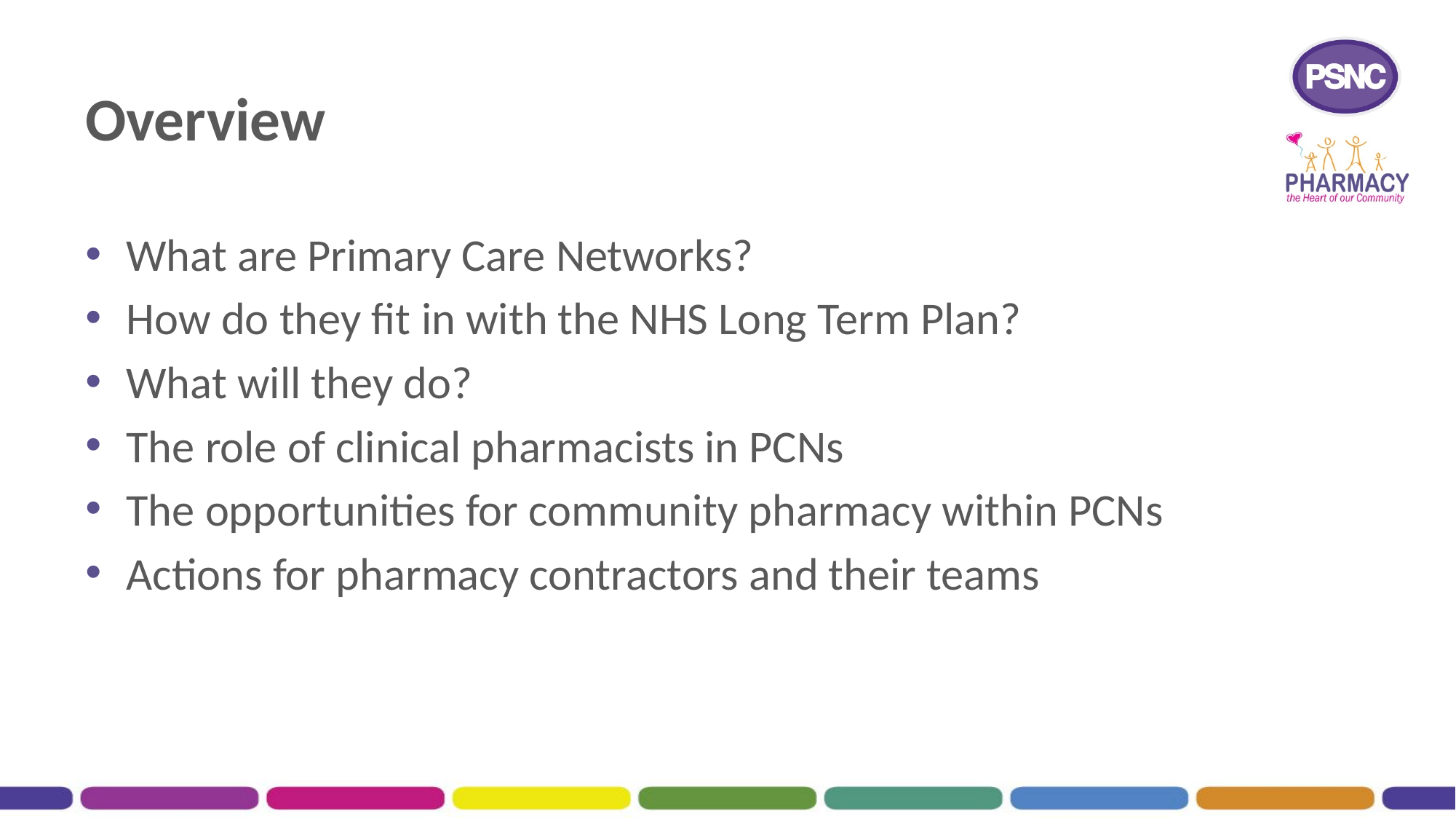

# Overview
What are Primary Care Networks?
How do they fit in with the NHS Long Term Plan?
What will they do?
The role of clinical pharmacists in PCNs
The opportunities for community pharmacy within PCNs
Actions for pharmacy contractors and their teams